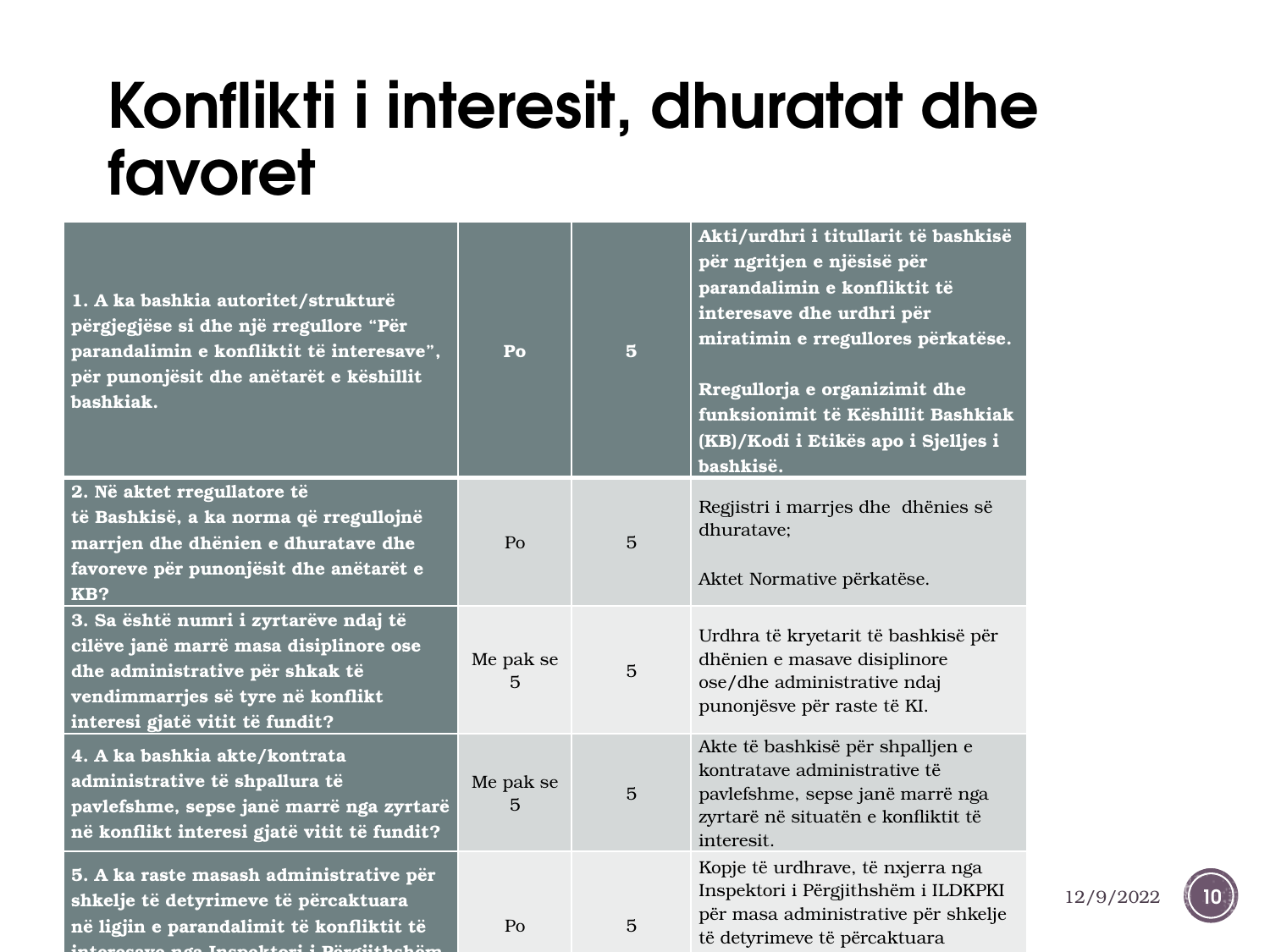

# Konflikti i interesit, dhuratat dhe favoret
| 1. A ka bashkia autoritet/strukturë përgjegjëse si dhe një rregullore “Për parandalimin e konfliktit të interesave”, për punonjësit dhe anëtarët e këshillit bashkiak. | Po | 5 | Akti/urdhri i titullarit të bashkisë për ngritjen e njësisë për parandalimin e konfliktit të interesave dhe urdhri për miratimin e rregullores përkatëse. Rregullorja e organizimit dhe funksionimit të Këshillit Bashkiak (KB)/Kodi i Etikës apo i Sjelljes i bashkisë. |
| --- | --- | --- | --- |
| 2. Në aktet rregullatore të të Bashkisë, a ka norma që rregullojnë marrjen dhe dhënien e dhuratave dhe favoreve për punonjësit dhe anëtarët e KB? | Po | 5 | Regjistri i marrjes dhe dhënies së dhuratave; Aktet Normative përkatëse. |
| 3. Sa është numri i zyrtarëve ndaj të cilëve janë marrë masa disiplinore ose dhe administrative për shkak të vendimmarrjes së tyre në konflikt interesi gjatë vitit të fundit? | Me pak se 5 | 5 | Urdhra të kryetarit të bashkisë për dhënien e masave disiplinore ose/dhe administrative ndaj punonjësve për raste të KI. |
| 4. A ka bashkia akte/kontrata administrative të shpallura të pavlefshme, sepse janë marrë nga zyrtarë në konflikt interesi gjatë vitit të fundit? | Me pak se 5 | 5 | Akte të bashkisë për shpalljen e kontratave administrative të pavlefshme, sepse janë marrë nga zyrtarë në situatën e konfliktit të interesit. |
| 5. A ka raste masash administrative për shkelje të detyrimeve të përcaktuara në ligjin e parandalimit të konfliktit të interesave nga Inspektori i Përgjithshëm i ILDKPKI për bashkinë? | Po | 5 | Kopje të urdhrave, të nxjerra nga Inspektori i Përgjithshëm i ILDKPKI për masa administrative për shkelje të detyrimeve të përcaktuara në ligjin e parandalimit të konfliktit të interesave. |

12/9/2022
10